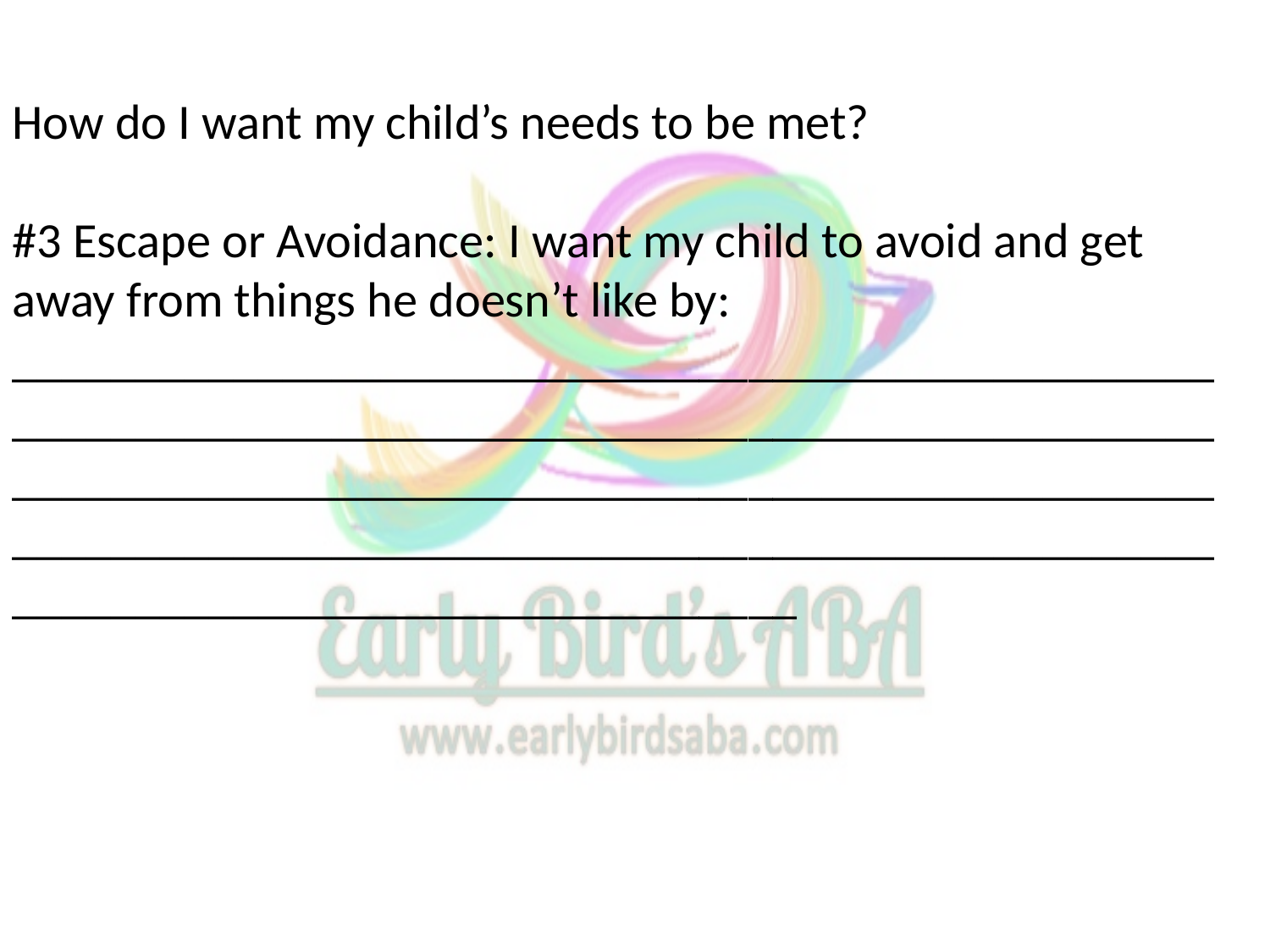

How do I want my child’s needs to be met?

#3 Escape or Avoidance: I want my child to avoid and get away from things he doesn’t like by: ____________________________________________________________________________________________________________________________________________________________________________________________________________________________________